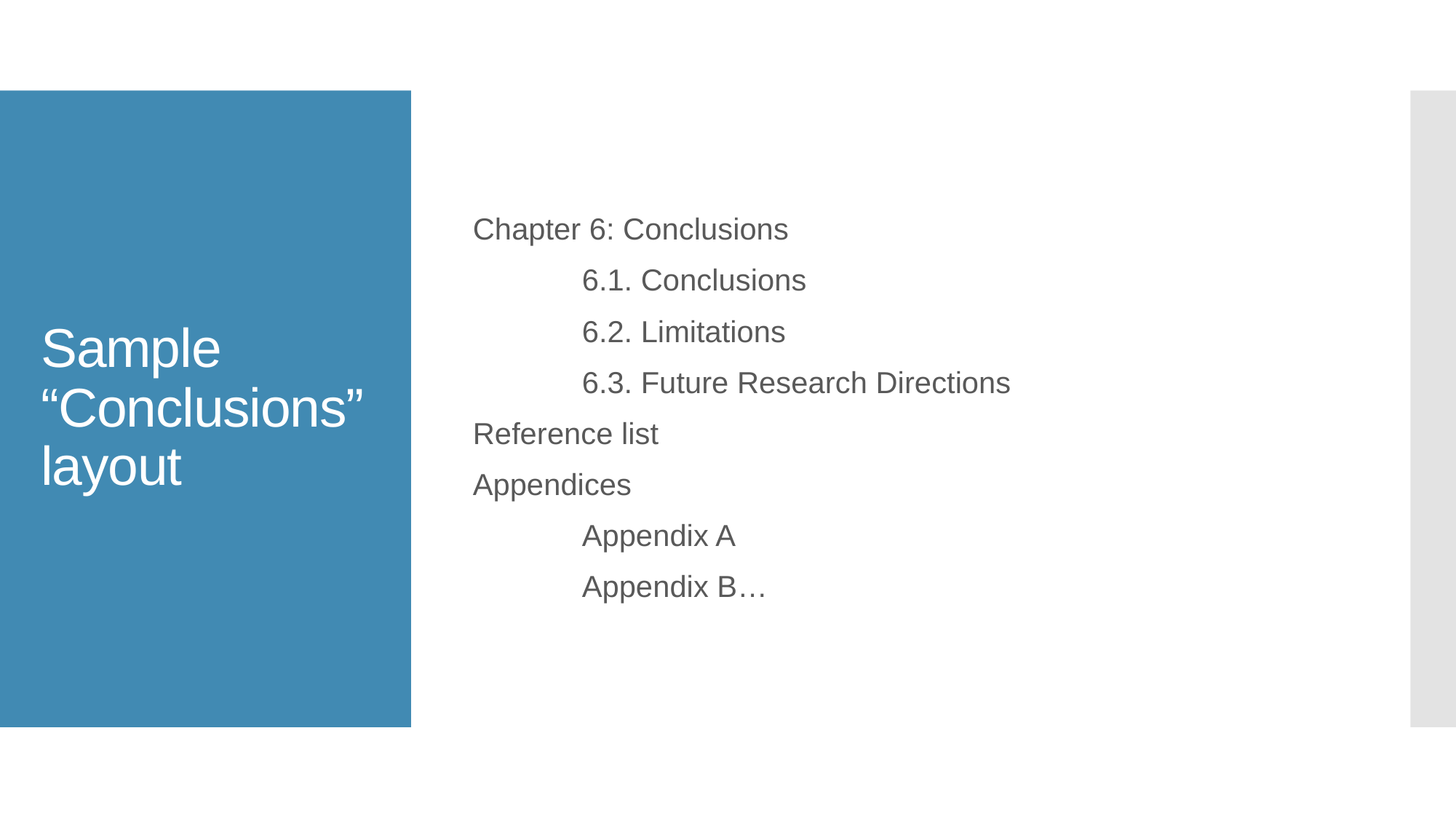

Chapter 6: Conclusions
	6.1. Conclusions
	6.2. Limitations
	6.3. Future Research Directions
Reference list
Appendices
	Appendix A
	Appendix B…
# Sample “Conclusions” layout